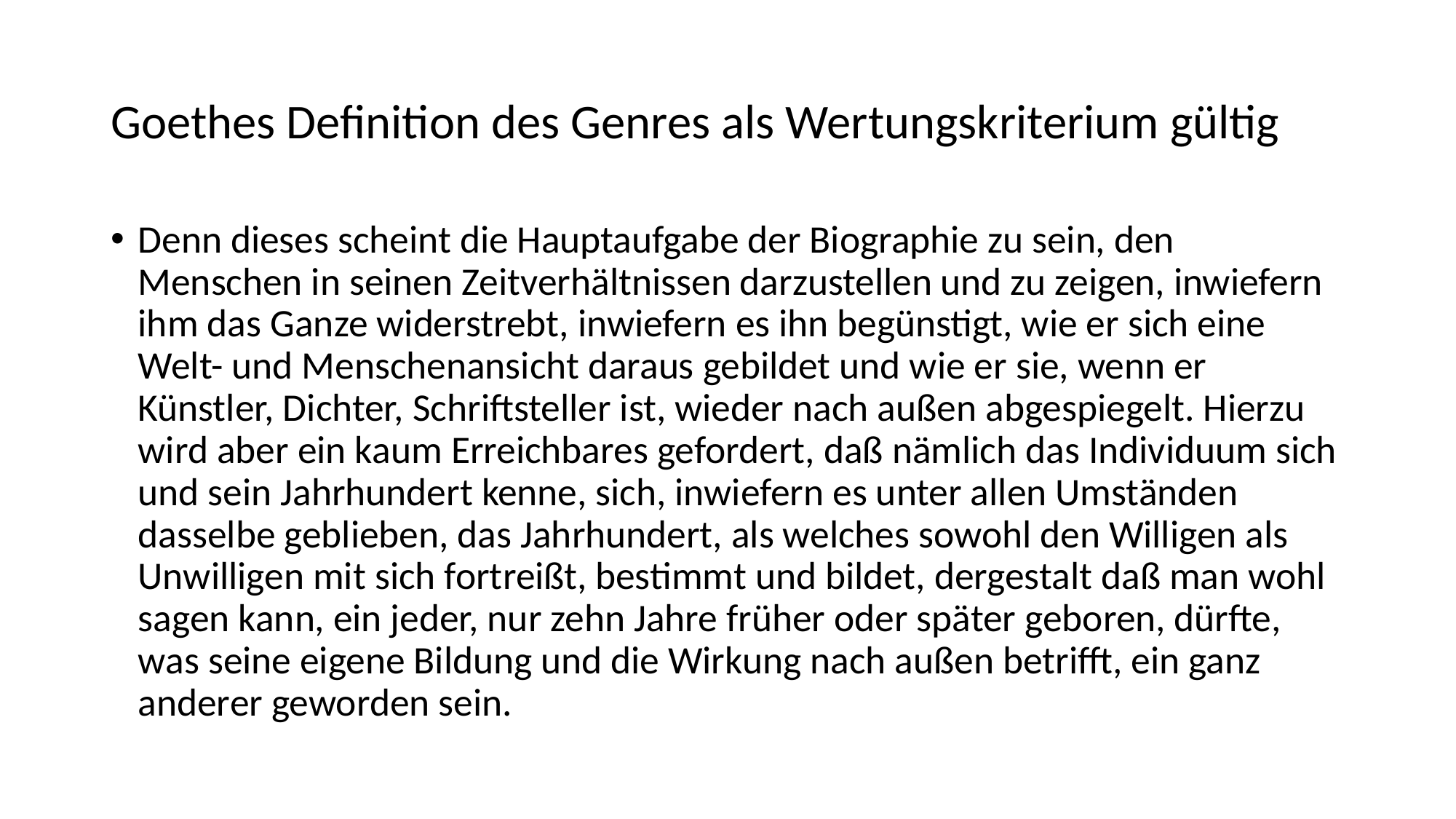

# Goethes Definition des Genres als Wertungskriterium gültig
Denn dieses scheint die Hauptaufgabe der Biographie zu sein, den Menschen in seinen Zeitverhältnissen darzustellen und zu zeigen, inwiefern ihm das Ganze widerstrebt, inwiefern es ihn begünstigt, wie er sich eine Welt- und Menschenansicht daraus gebildet und wie er sie, wenn er Künstler, Dichter, Schriftsteller ist, wieder nach außen abgespiegelt. Hierzu wird aber ein kaum Erreichbares gefordert, daß nämlich das Individuum sich und sein Jahrhundert kenne, sich, inwiefern es unter allen Umständen dasselbe geblieben, das Jahrhundert, als welches sowohl den Willigen als Unwilligen mit sich fortreißt, bestimmt und bildet, dergestalt daß man wohl sagen kann, ein jeder, nur zehn Jahre früher oder später geboren, dürfte, was seine eigene Bildung und die Wirkung nach außen betrifft, ein ganz anderer geworden sein.